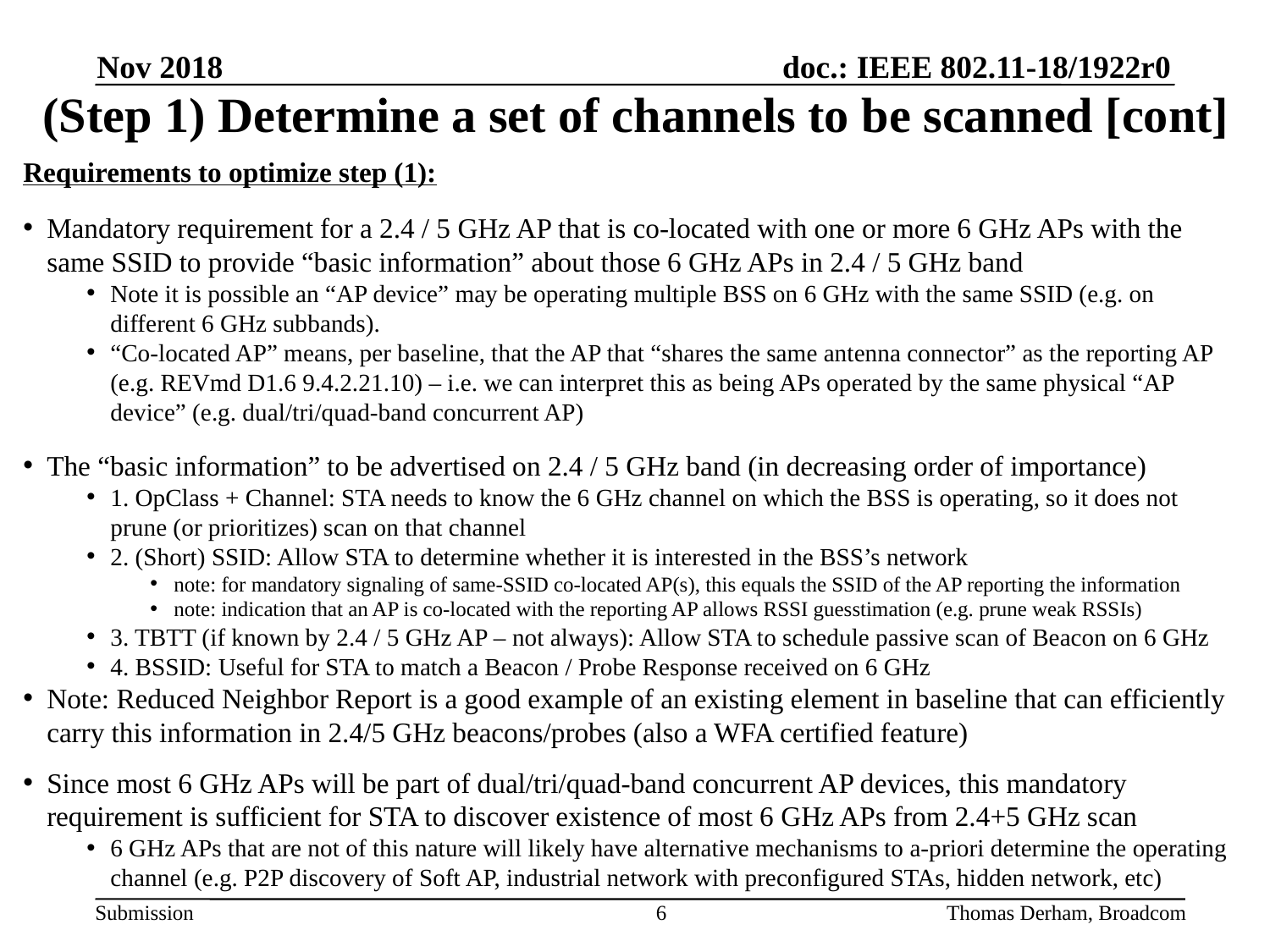

Nov 2018
# (Step 1) Determine a set of channels to be scanned [cont]
Requirements to optimize step (1):

Mandatory requirement for a 2.4 / 5 GHz AP that is co-located with one or more 6 GHz APs with the same SSID to provide “basic information” about those 6 GHz APs in 2.4 / 5 GHz band
Note it is possible an “AP device” may be operating multiple BSS on 6 GHz with the same SSID (e.g. on different 6 GHz subbands).
“Co-located AP” means, per baseline, that the AP that “shares the same antenna connector” as the reporting AP (e.g. REVmd D1.6 9.4.2.21.10) – i.e. we can interpret this as being APs operated by the same physical “AP device” (e.g. dual/tri/quad-band concurrent AP)

The “basic information” to be advertised on 2.4 / 5 GHz band (in decreasing order of importance)
1. OpClass + Channel: STA needs to know the 6 GHz channel on which the BSS is operating, so it does not prune (or prioritizes) scan on that channel
2. (Short) SSID: Allow STA to determine whether it is interested in the BSS’s network
note: for mandatory signaling of same-SSID co-located AP(s), this equals the SSID of the AP reporting the information
note: indication that an AP is co-located with the reporting AP allows RSSI guesstimation (e.g. prune weak RSSIs)
3. TBTT (if known by 2.4 / 5 GHz AP – not always): Allow STA to schedule passive scan of Beacon on 6 GHz
4. BSSID: Useful for STA to match a Beacon / Probe Response received on 6 GHz
Note: Reduced Neighbor Report is a good example of an existing element in baseline that can efficiently carry this information in 2.4/5 GHz beacons/probes (also a WFA certified feature)

Since most 6 GHz APs will be part of dual/tri/quad-band concurrent AP devices, this mandatory requirement is sufficient for STA to discover existence of most 6 GHz APs from 2.4+5 GHz scan
6 GHz APs that are not of this nature will likely have alternative mechanisms to a-priori determine the operating channel (e.g. P2P discovery of Soft AP, industrial network with preconfigured STAs, hidden network, etc)
Thomas Derham, Broadcom
6